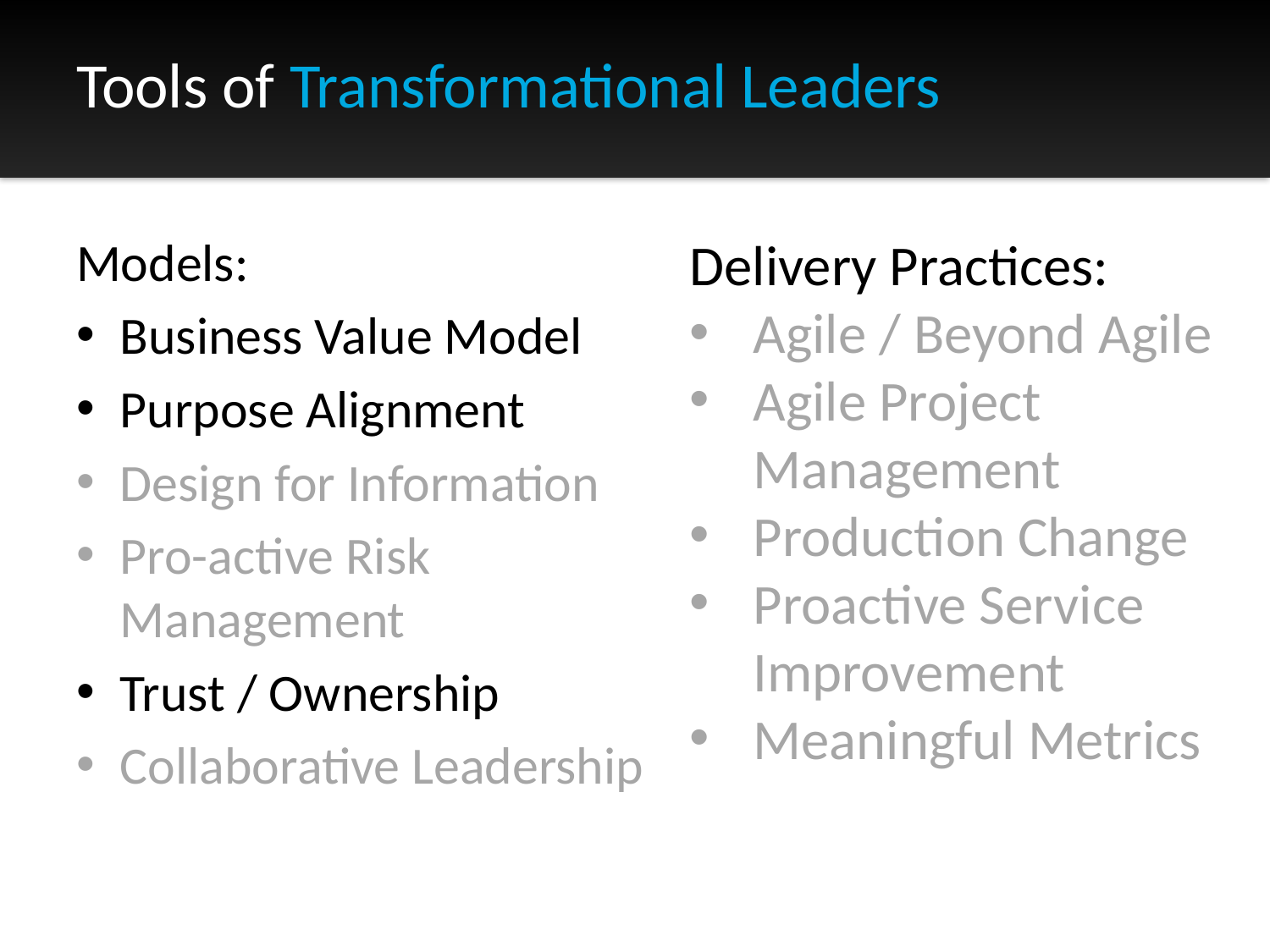

# Tools of Transformational Leaders
Models:
Business Value Model
Purpose Alignment
Design for Information
Pro-active Risk Management
Trust / Ownership
Collaborative Leadership

Delivery Practices:
Agile / Beyond Agile
Agile Project Management
Production Change
Proactive Service Improvement
Meaningful Metrics